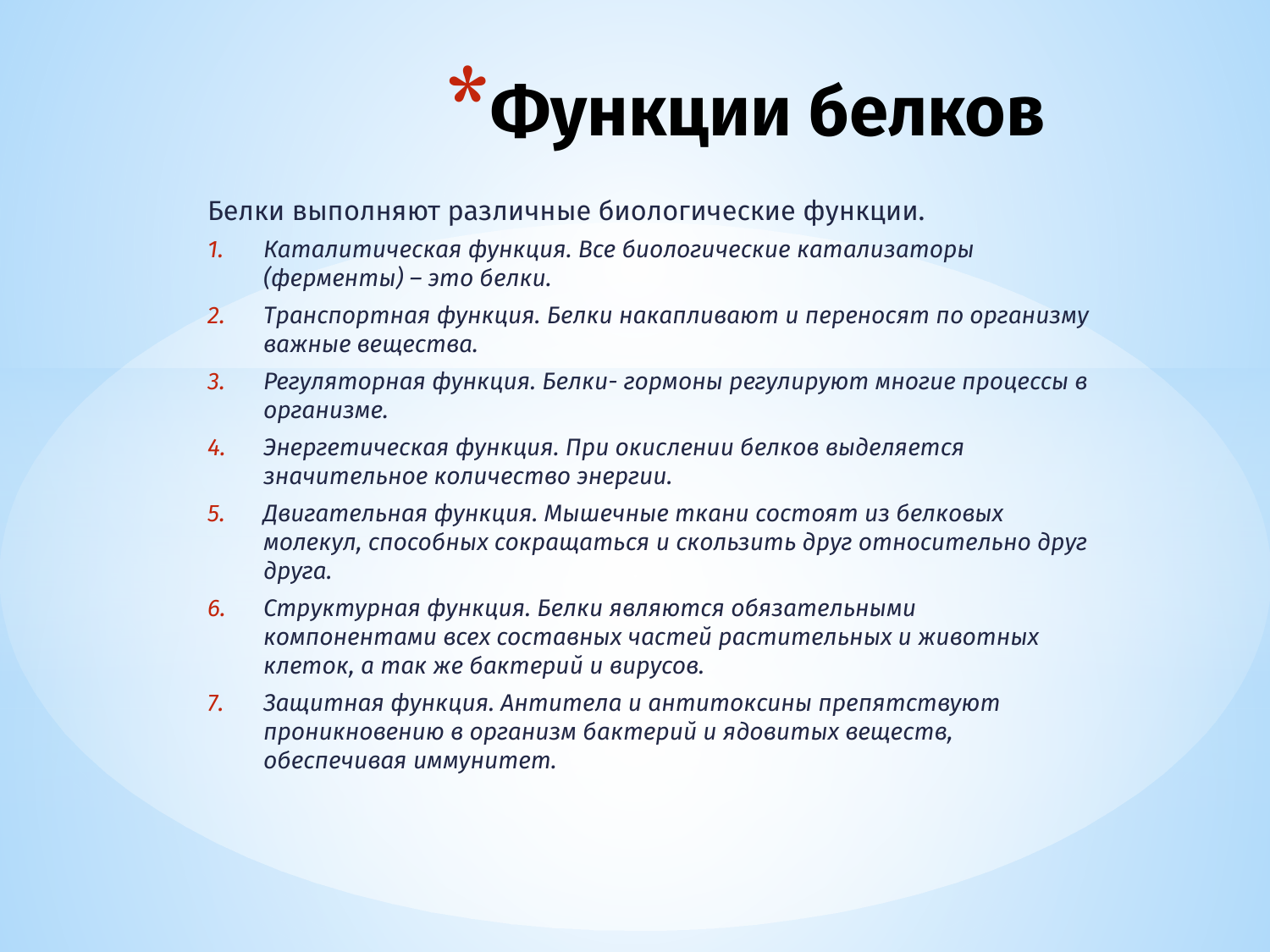

# Функции белков
Белки выполняют различные биологические функции.
Каталитическая функция. Все биологические катализаторы (ферменты) – это белки.
Транспортная функция. Белки накапливают и переносят по организму важные вещества.
Регуляторная функция. Белки- гормоны регулируют многие процессы в организме.
Энергетическая функция. При окислении белков выделяется значительное количество энергии.
Двигательная функция. Мышечные ткани состоят из белковых молекул, способных сокращаться и скользить друг относительно друг друга.
Структурная функция. Белки являются обязательными компонентами всех составных частей растительных и животных клеток, а так же бактерий и вирусов.
Защитная функция. Антитела и антитоксины препятствуют проникновению в организм бактерий и ядовитых веществ, обеспечивая иммунитет.